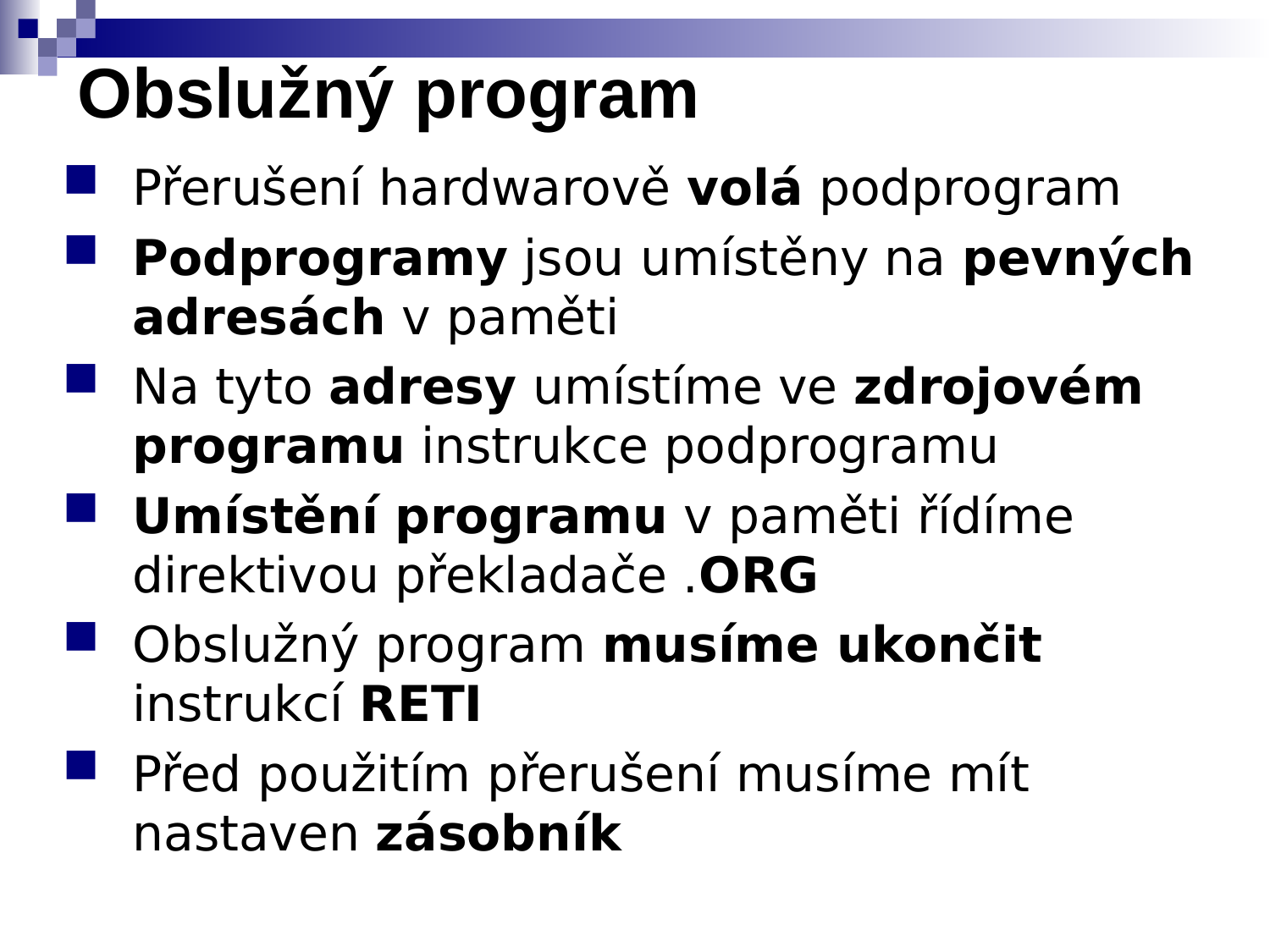

# Obslužný program
Přerušení hardwarově volá podprogram
Podprogramy jsou umístěny na pevných adresách v paměti
Na tyto adresy umístíme ve zdrojovém programu instrukce podprogramu
Umístění programu v paměti řídíme direktivou překladače .ORG
Obslužný program musíme ukončit instrukcí RETI
Před použitím přerušení musíme mít nastaven zásobník